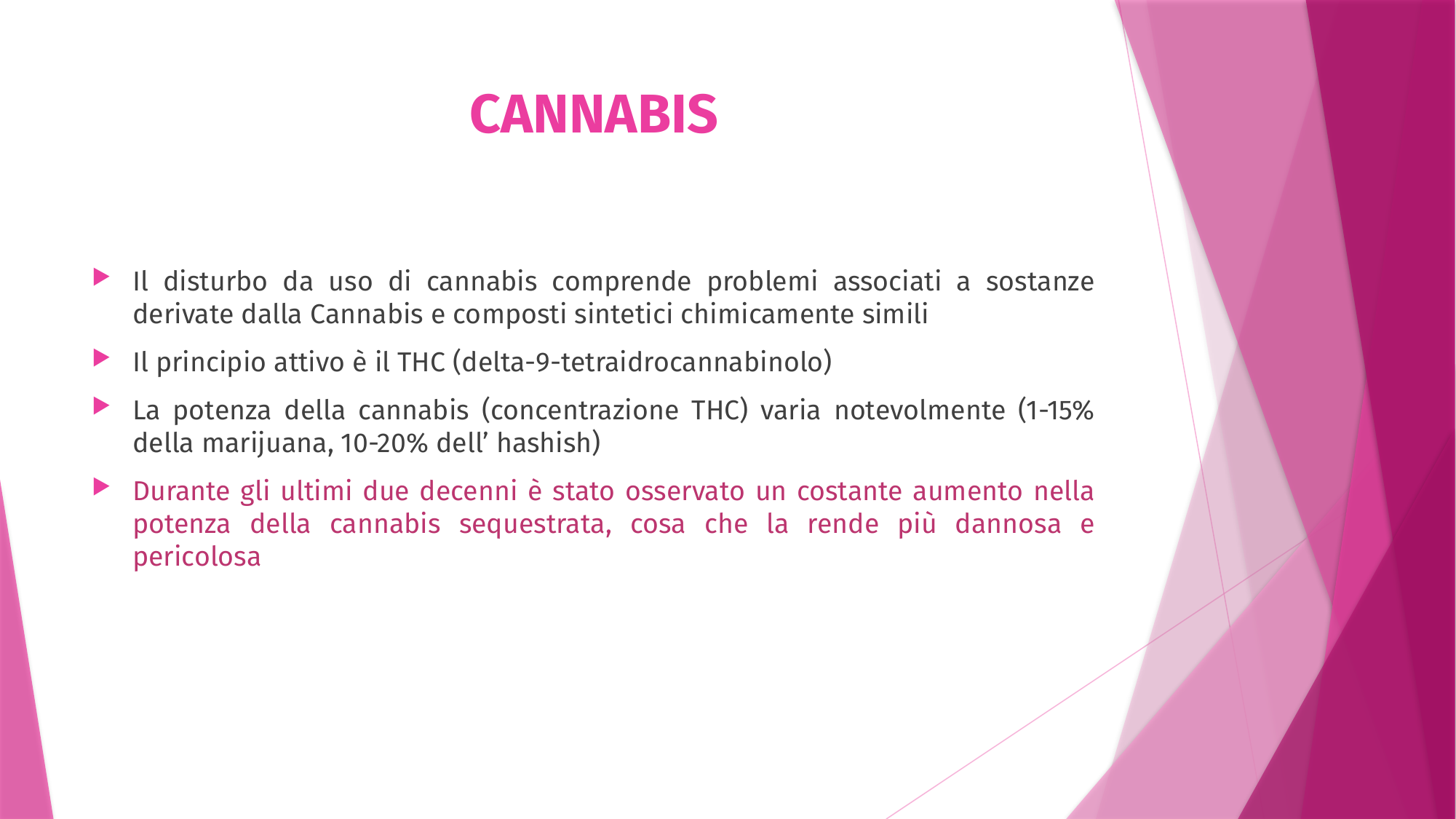

# CANNABIS
Il disturbo da uso di cannabis comprende problemi associati a sostanze derivate dalla Cannabis e composti sintetici chimicamente simili
Il principio attivo è il THC (delta-9-tetraidrocannabinolo)
La potenza della cannabis (concentrazione THC) varia notevolmente (1-15% della marijuana, 10-20% dell’ hashish)
Durante gli ultimi due decenni è stato osservato un costante aumento nella potenza della cannabis sequestrata, cosa che la rende più dannosa e pericolosa